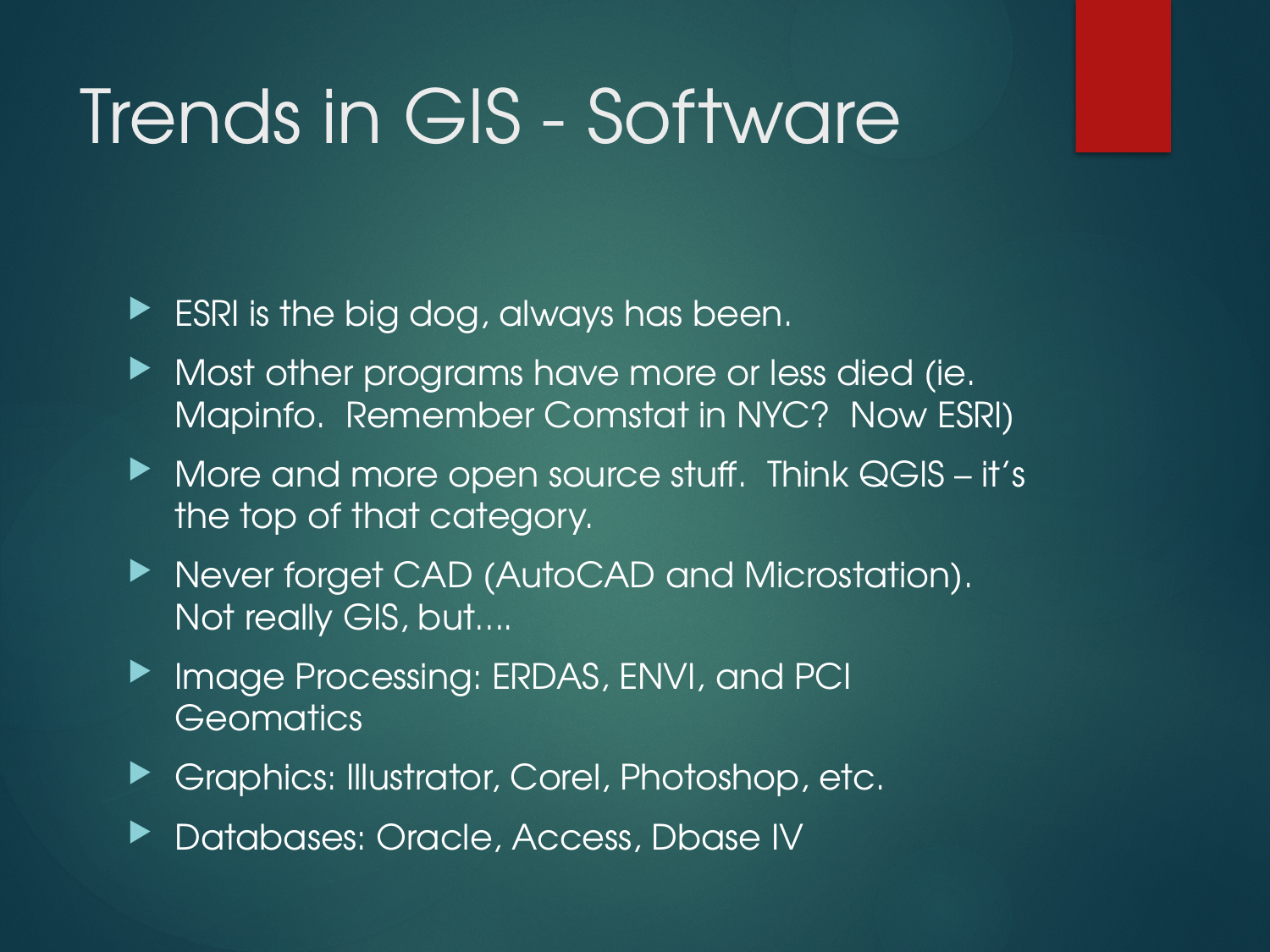

# Trends in GIS - Software
ESRI is the big dog, always has been.
Most other programs have more or less died (ie. Mapinfo.  Remember Comstat in NYC?  Now ESRI)
More and more open source stuff.  Think QGIS – it’s the top of that category.
Never forget CAD (AutoCAD and Microstation).  Not really GIS, but….
Image Processing: ERDAS, ENVI, and PCI Geomatics
Graphics: Illustrator, Corel, Photoshop, etc.
Databases: Oracle, Access, Dbase IV